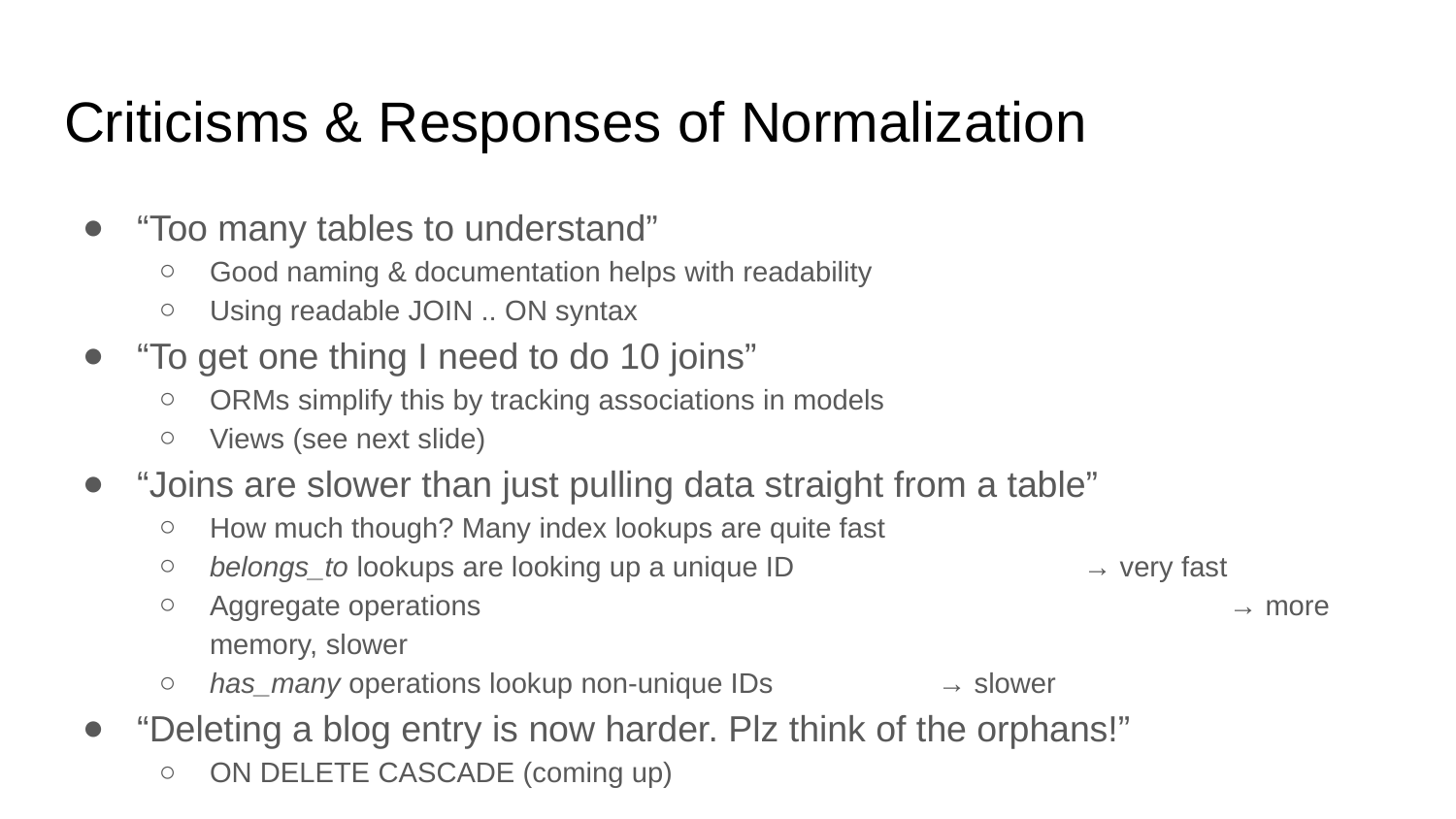

# Criticisms & Responses of Normalization
“Too many tables to understand”
Good naming & documentation helps with readability
Using readable JOIN .. ON syntax
“To get one thing I need to do 10 joins”
ORMs simplify this by tracking associations in models
Views (see next slide)
“Joins are slower than just pulling data straight from a table”
How much though? Many index lookups are quite fast
belongs_to lookups are looking up a unique ID	 	→ very fast
Aggregate operations 						→ more memory, slower
has_many operations lookup non-unique IDs 		→ slower
“Deleting a blog entry is now harder. Plz think of the orphans!”
ON DELETE CASCADE (coming up)